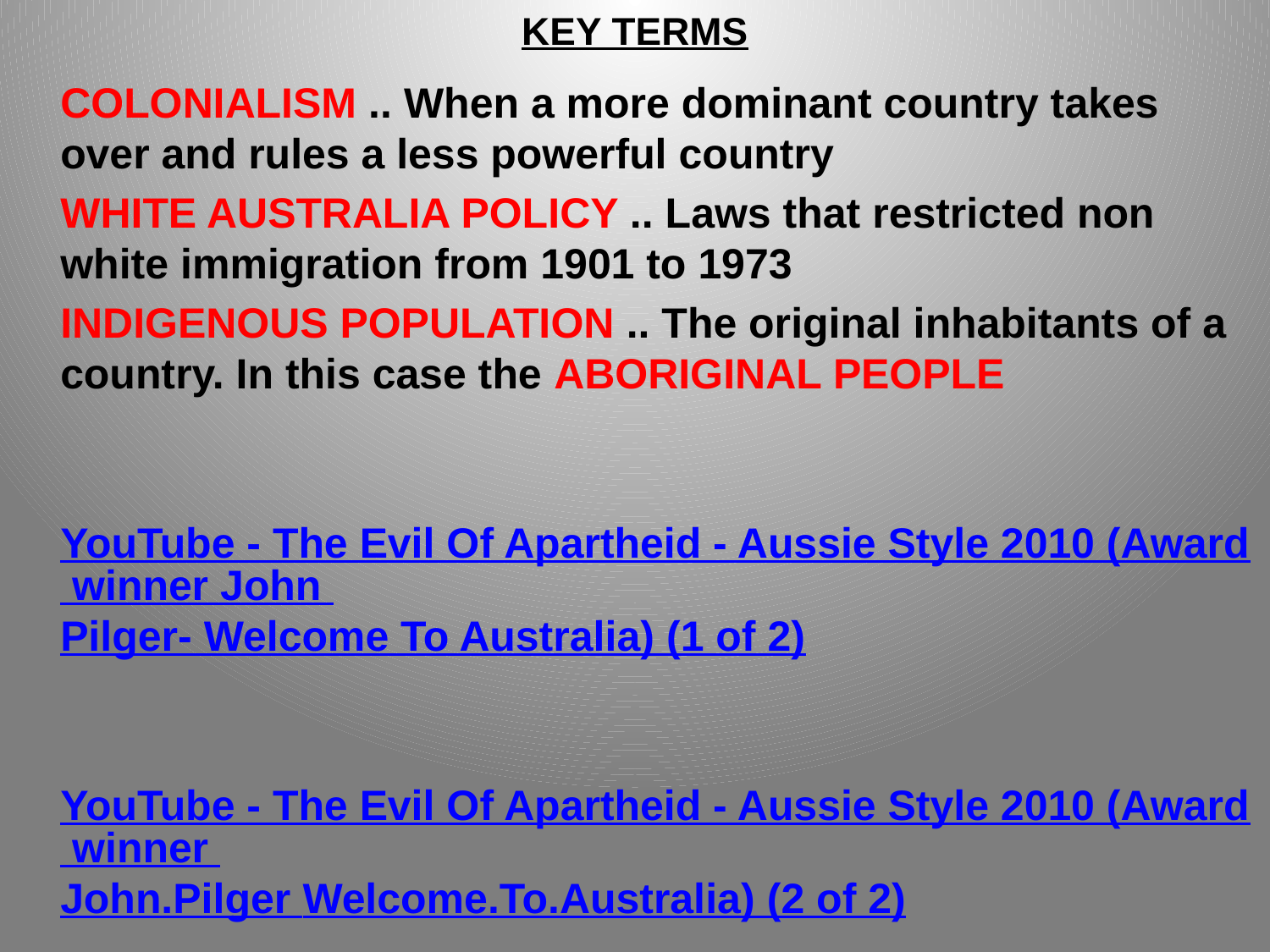

# KEY TERMS
	COLONIALISM .. When a more dominant country takes over and rules a less powerful country
	WHITE AUSTRALIA POLICY .. Laws that restricted non white immigration from 1901 to 1973
	INDIGENOUS POPULATION .. The original inhabitants of a country. In this case the ABORIGINAL PEOPLE

	YouTube - The Evil Of Apartheid - Aussie Style 2010 (Award winner John Pilger- Welcome To Australia) (1 of 2)

	YouTube - The Evil Of Apartheid - Aussie Style 2010 (Award winner John.Pilger Welcome.To.Australia) (2 of 2)